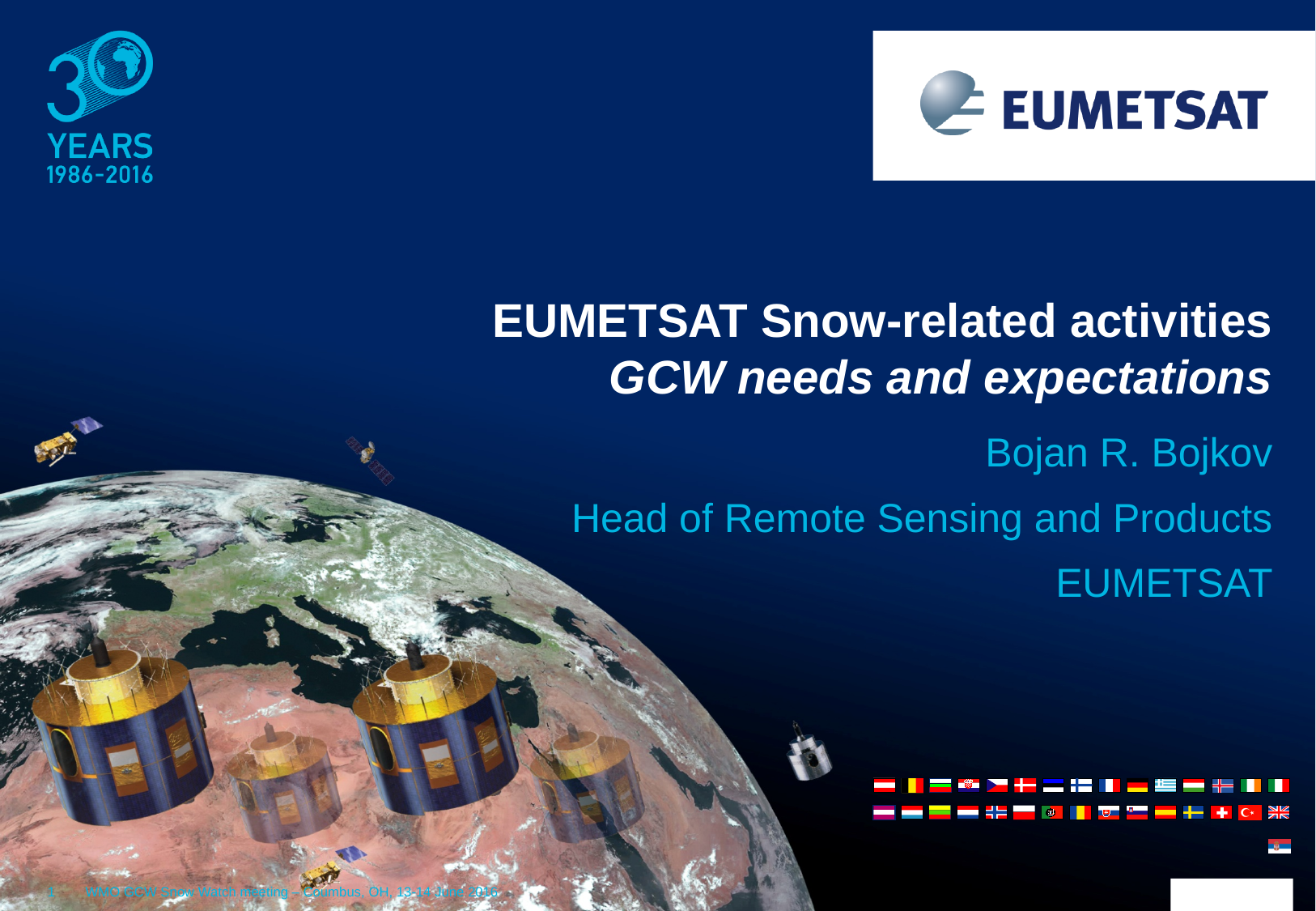

EUMETSAT Snow-related activities
GCW needs and expectations
Bojan R. Bojkov
Head of Remote Sensing and Products
EUMETSAT